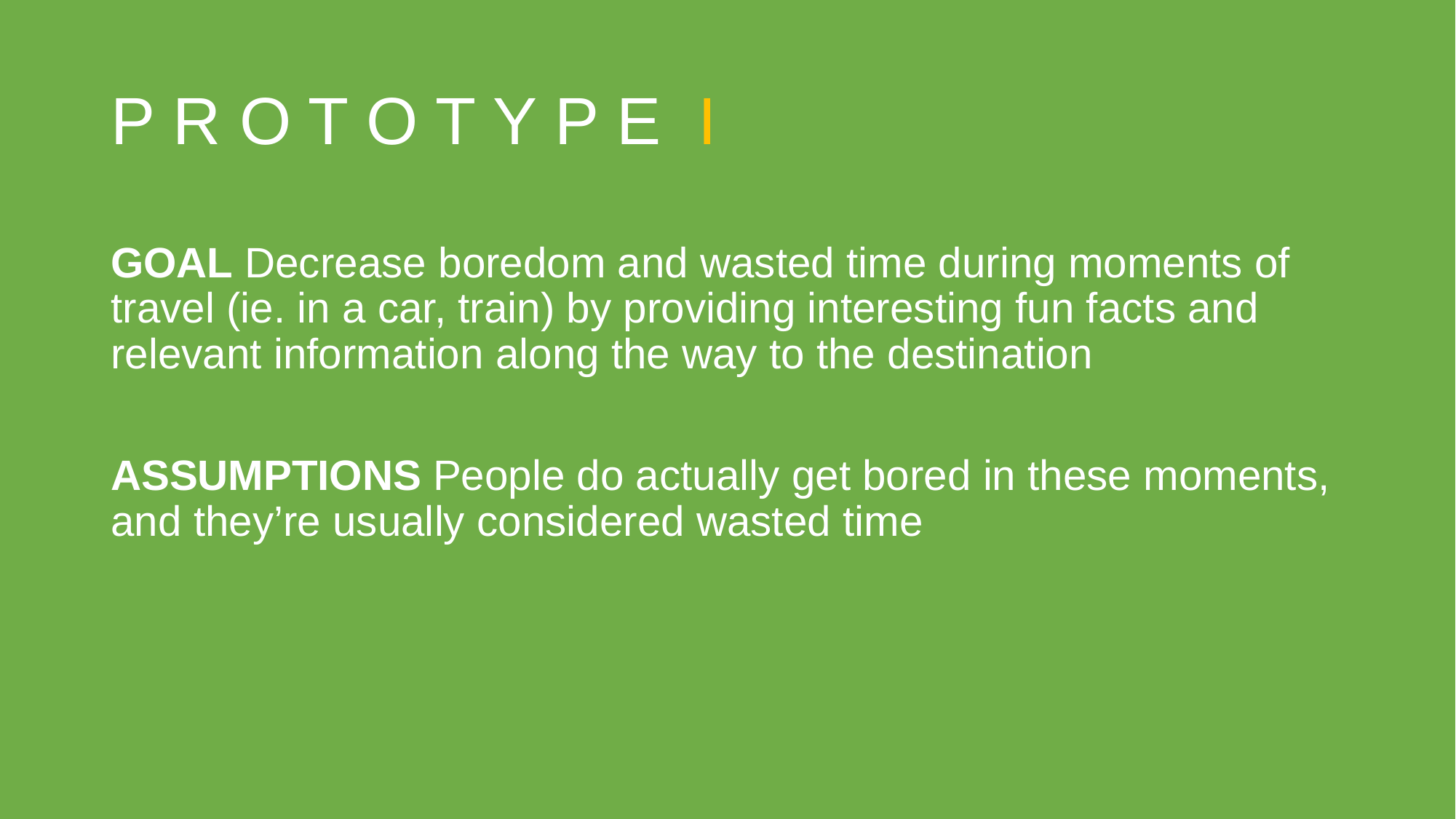

# P R O T O T Y P E  I
GOAL Decrease boredom and wasted time during moments of travel (ie. in a car, train) by providing interesting fun facts and relevant information along the way to the destination

ASSUMPTIONS People do actually get bored in these moments, and they’re usually considered wasted time